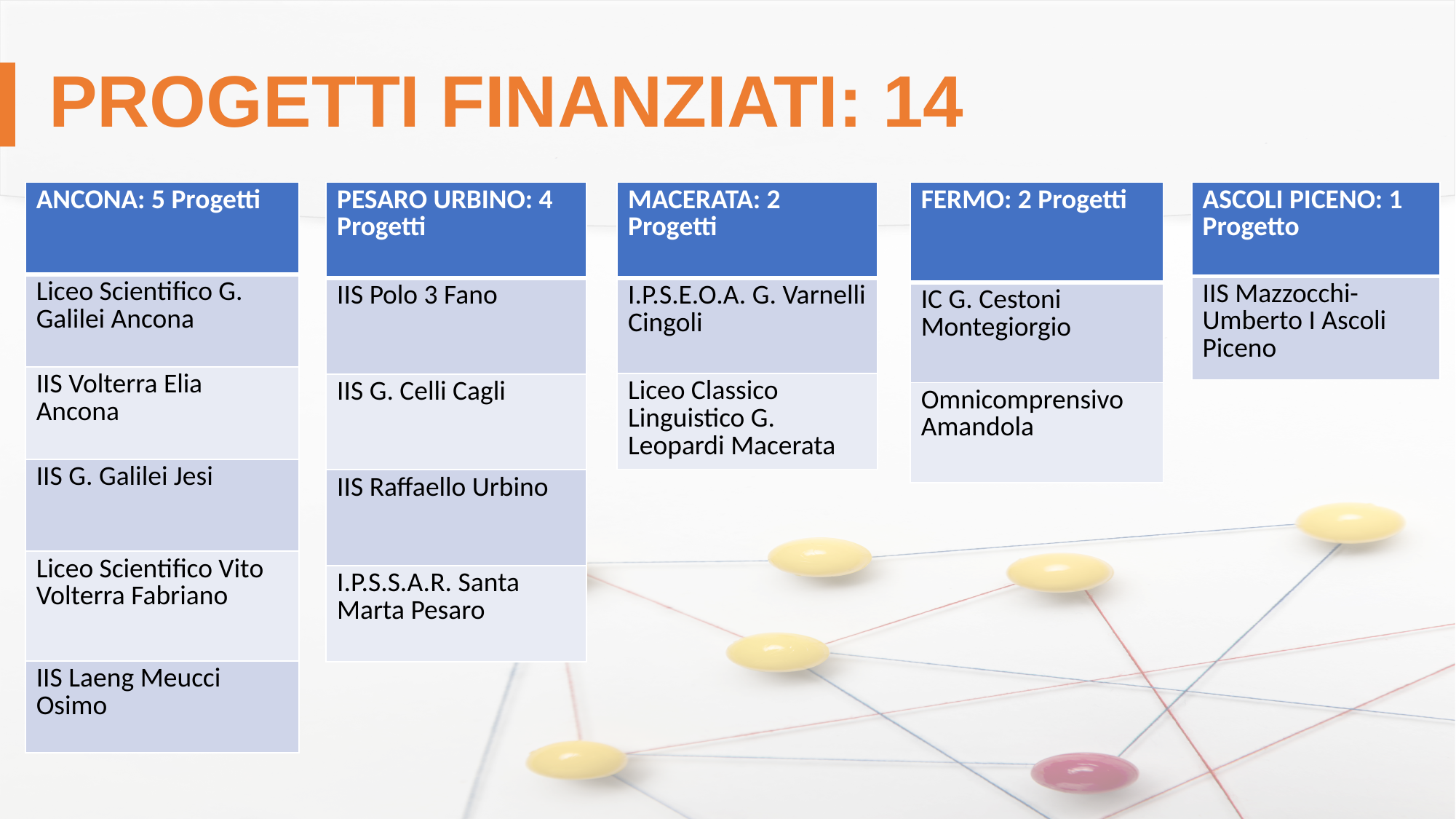

# PROGETTI FINANZIATI: 14

| ANCONA: 5 Progetti |
| --- |
| Liceo Scientifico G. Galilei Ancona |
| IIS Volterra Elia Ancona |
| IIS G. Galilei Jesi |
| Liceo Scientifico Vito Volterra Fabriano |
| IIS Laeng Meucci Osimo |
| PESARO URBINO: 4 Progetti |
| --- |
| IIS Polo 3 Fano |
| IIS G. Celli Cagli |
| IIS Raffaello Urbino |
| I.P.S.S.A.R. Santa Marta Pesaro |
| MACERATA: 2 Progetti |
| --- |
| I.P.S.E.O.A. G. Varnelli Cingoli |
| Liceo Classico Linguistico G. Leopardi Macerata |
| FERMO: 2 Progetti |
| --- |
| IC G. Cestoni Montegiorgio |
| Omnicomprensivo Amandola |
| ASCOLI PICENO: 1 Progetto |
| --- |
| IIS Mazzocchi- Umberto I Ascoli Piceno |